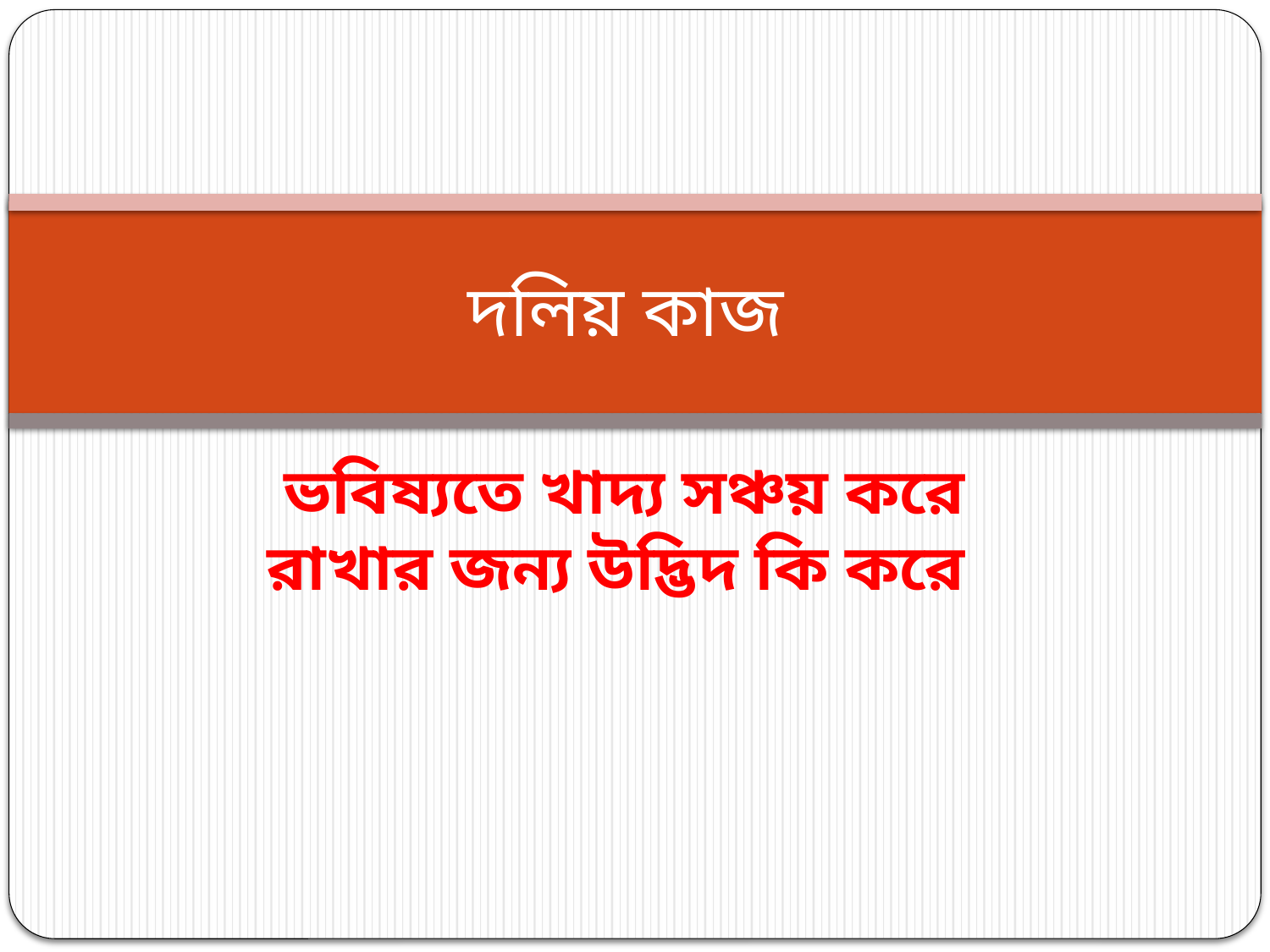

# দলিয় কাজ
ভবিষ্যতে খাদ্য সঞ্চয় করে রাখার জন্য উদ্ভিদ কি করে